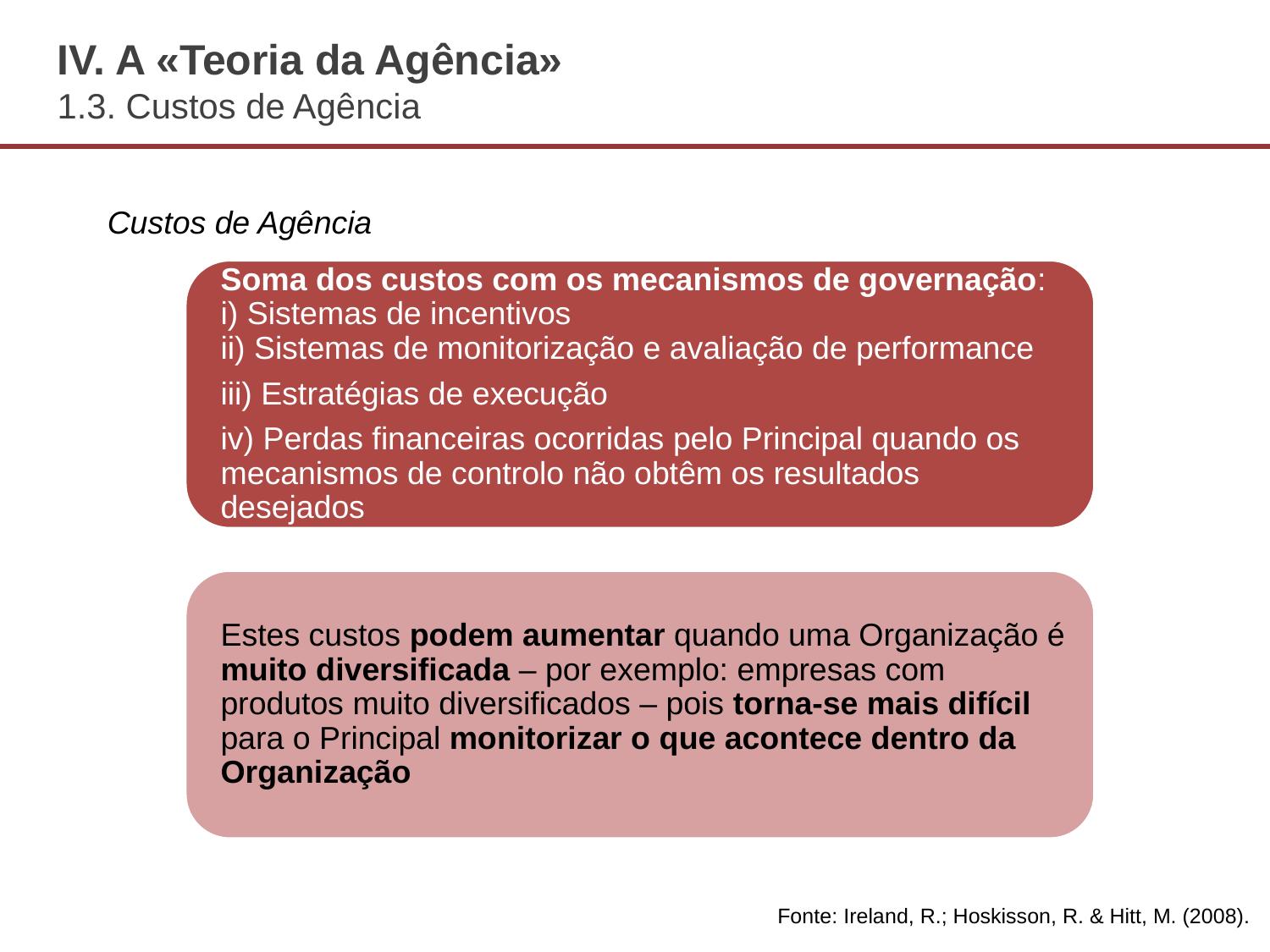

IV. A «Teoria da Agência»
1.3. Custos de Agência
Custos de Agência

Soma dos custos com os mecanismos de governação:
i) Sistemas de incentivos
ii) Sistemas de monitorização e avaliação de performance
iii) Estratégias de execução
iv) Perdas financeiras ocorridas pelo Principal quando os mecanismos de controlo não obtêm os resultados desejados

Estes custos podem aumentar quando uma Organização é muito diversificada – por exemplo: empresas com produtos muito diversificados – pois torna-se mais difícil para o Principal monitorizar o que acontece dentro da Organização

Fonte: Ireland, R.; Hoskisson, R. & Hitt, M. (2008).